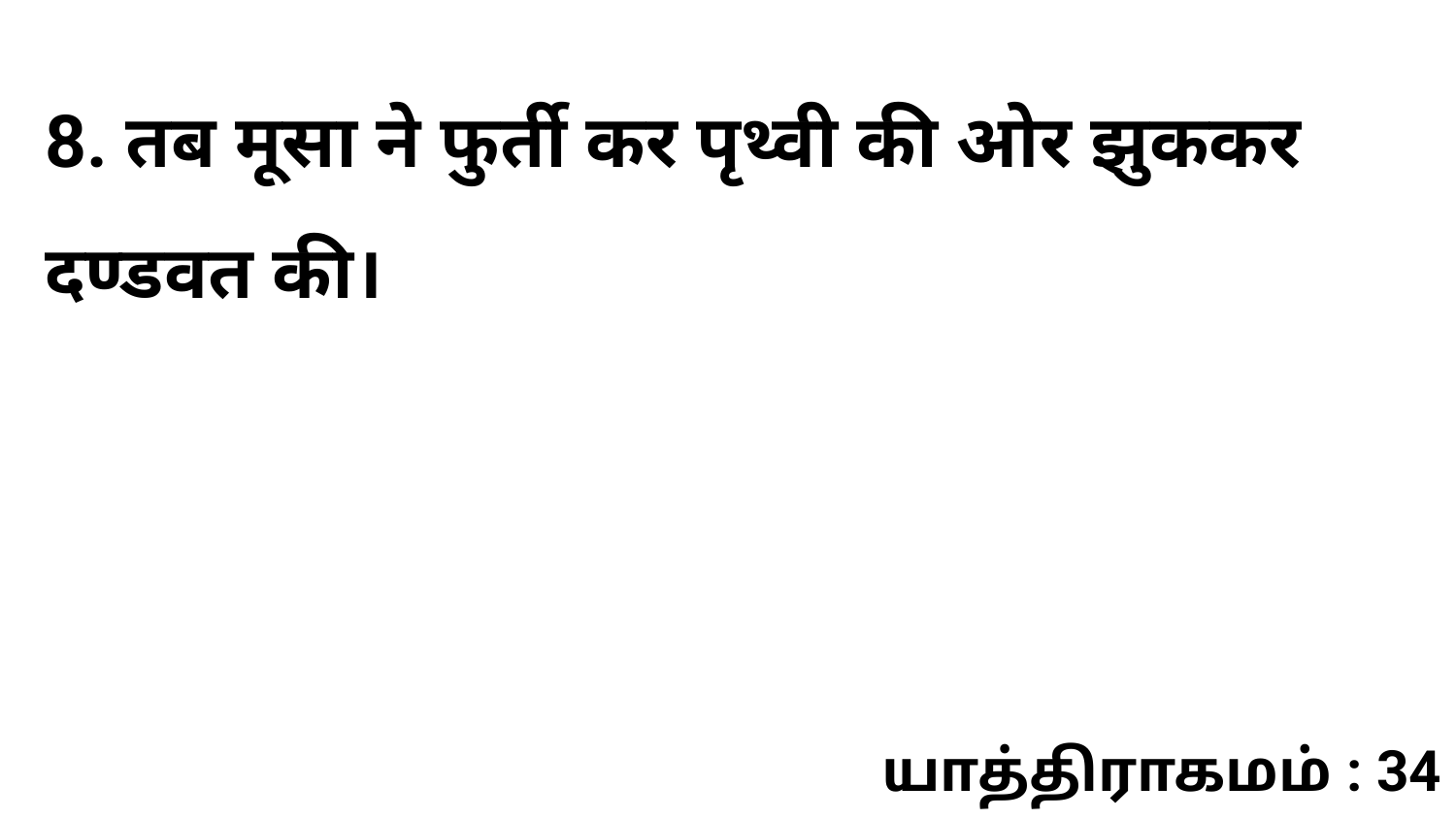

8. तब मूसा ने फुर्ती कर पृथ्वी की ओर झुककर दण्डवत की।
யாத்திராகமம் : 34